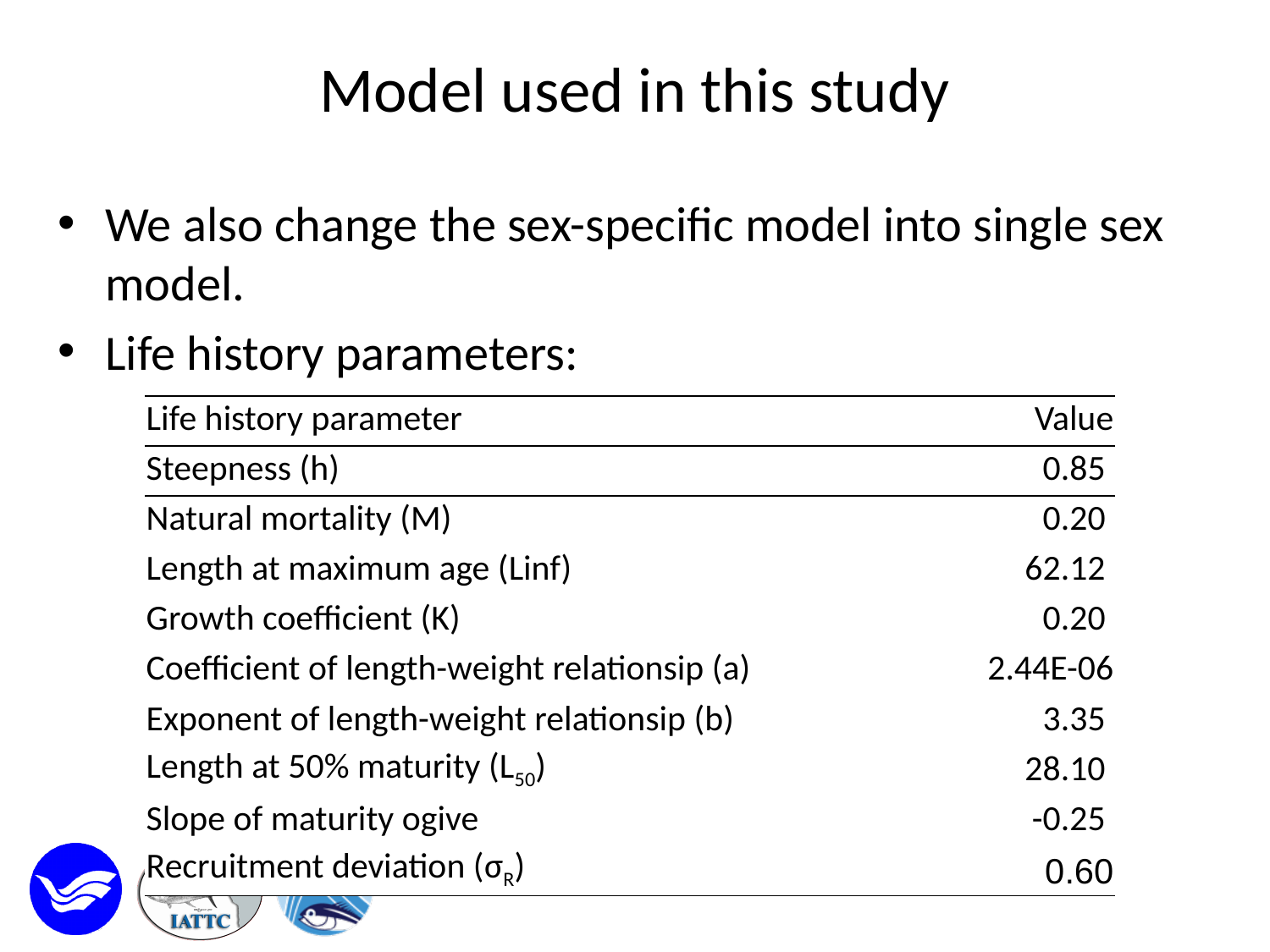

# Model used in this study
We also change the sex-specific model into single sex model.
Life history parameters:
| Life history parameter | Value |
| --- | --- |
| Steepness (h) | 0.85 |
| Natural mortality (M) | 0.20 |
| Length at maximum age (Linf) | 62.12 |
| Growth coefficient (K) | 0.20 |
| Coefficient of length-weight relationsip (a) | 2.44E-06 |
| Exponent of length-weight relationsip (b) | 3.35 |
| Length at 50% maturity (L50) | 28.10 |
| Slope of maturity ogive | -0.25 |
| Recruitment deviation (σR) | 0.60 |